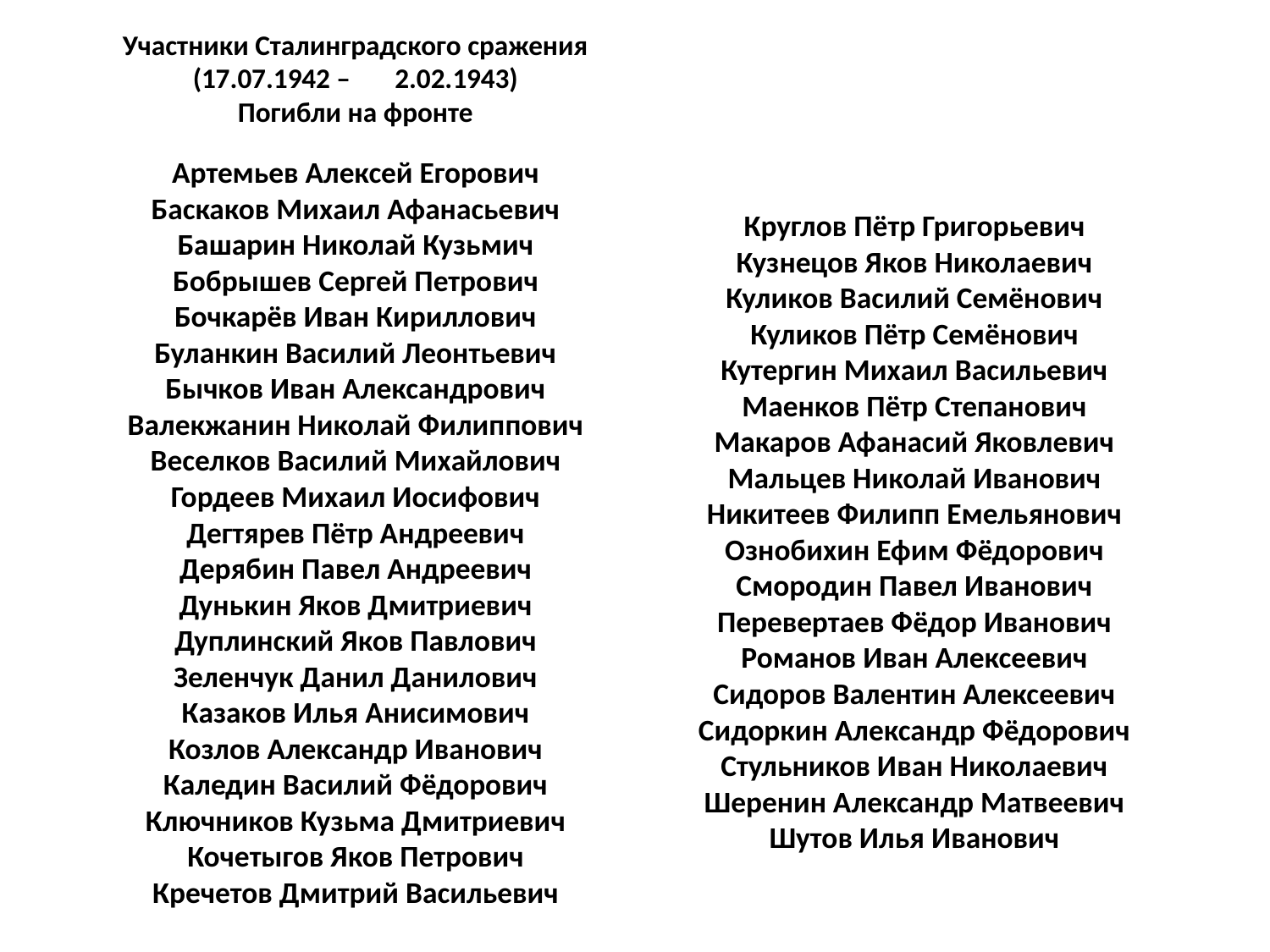

# Участники Сталинградского сражения (17.07.1942 –       2.02.1943) Погибли на фронте Артемьев Алексей Егорович Баскаков Михаил Афанасьевич Башарин Николай Кузьмич Бобрышев Сергей Петрович Бочкарёв Иван Кириллович Буланкин Василий Леонтьевич Бычков Иван Александрович Валекжанин Николай Филиппович Веселков Василий Михайлович Гордеев Михаил Иосифович Дегтярев Пётр Андреевич Дерябин Павел Андреевич Дунькин Яков Дмитриевич Дуплинский Яков Павлович Зеленчук Данил Данилович Казаков Илья Анисимович Козлов Александр Иванович Каледин Василий Фёдорович Ключников Кузьма Дмитриевич Кочетыгов Яков Петрович Кречетов Дмитрий Васильевич Круглов Пётр Григорьевич Кузнецов Яков Николаевич Куликов Василий Семёнович Куликов Пётр Семёнович Кутергин Михаил Васильевич Маенков Пётр Степанович Макаров Афанасий Яковлевич Мальцев Николай Иванович Никитеев Филипп Емельянович Ознобихин Ефим Фёдорович Смородин Павел Иванович Перевертаев Фёдор Иванович Романов Иван Алексеевич Сидоров Валентин Алексеевич Сидоркин Александр Фёдорович Стульников Иван Николаевич Шеренин Александр Матвеевич Шутов Илья Иванович